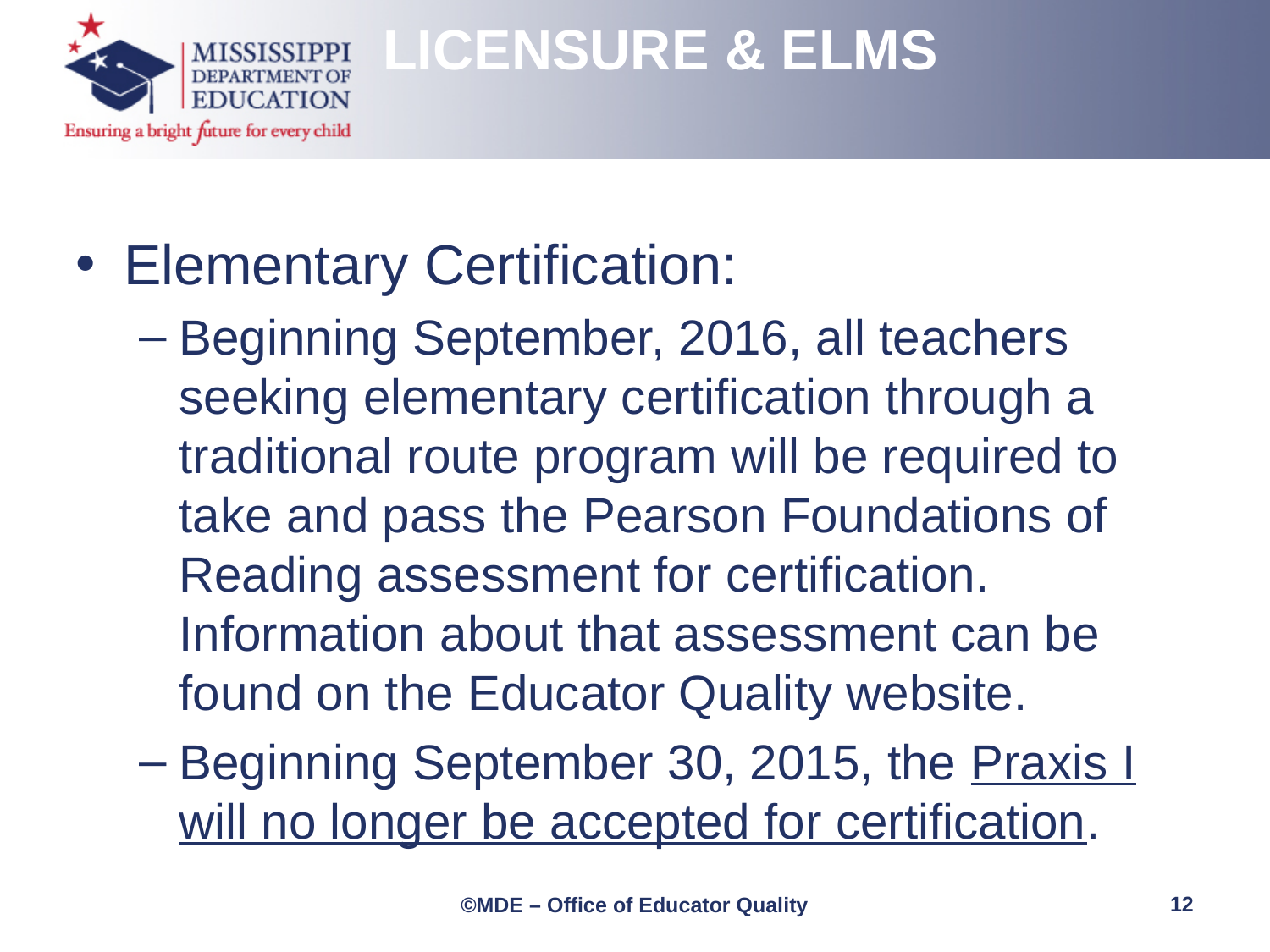

LICENSURE & ELMS
Elementary Certification:
Beginning September, 2016, all teachers seeking elementary certification through a traditional route program will be required to take and pass the Pearson Foundations of Reading assessment for certification. Information about that assessment can be found on the Educator Quality website.
Beginning September 30, 2015, the Praxis I will no longer be accepted for certification.

12
©MDE – Office of Educator Quality